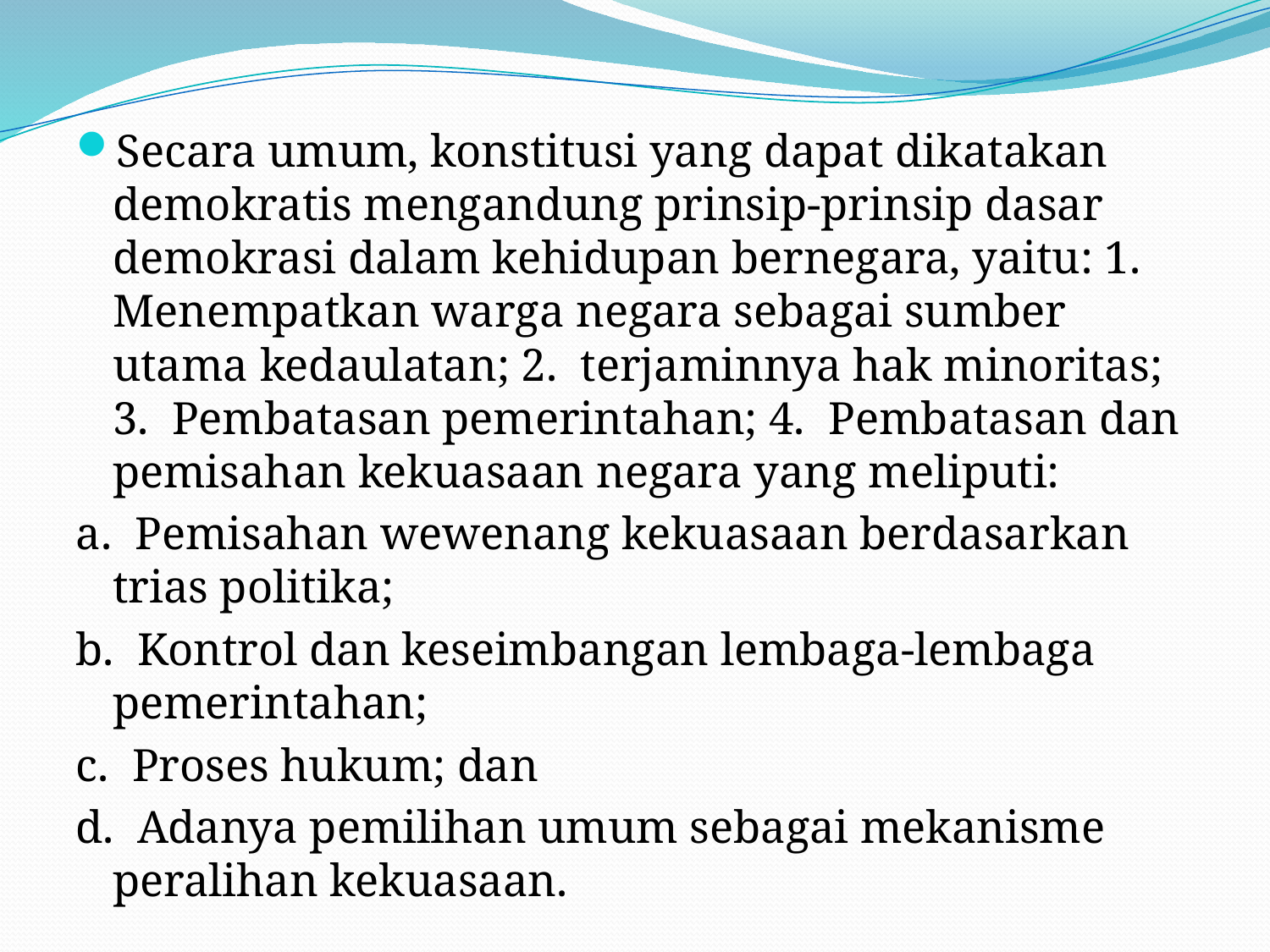

#
Secara umum, konstitusi yang dapat dikatakan demokratis mengandung prinsip-prinsip dasar demokrasi dalam kehidupan bernegara, yaitu: 1.  Menempatkan warga negara sebagai sumber utama kedaulatan; 2.  terjaminnya hak minoritas; 3.  Pembatasan pemerintahan; 4.  Pembatasan dan pemisahan kekuasaan negara yang meliputi:
a.  Pemisahan wewenang kekuasaan berdasarkan trias politika;
b.  Kontrol dan keseimbangan lembaga-lembaga pemerintahan;
c.  Proses hukum; dan
d.  Adanya pemilihan umum sebagai mekanisme peralihan kekuasaan.